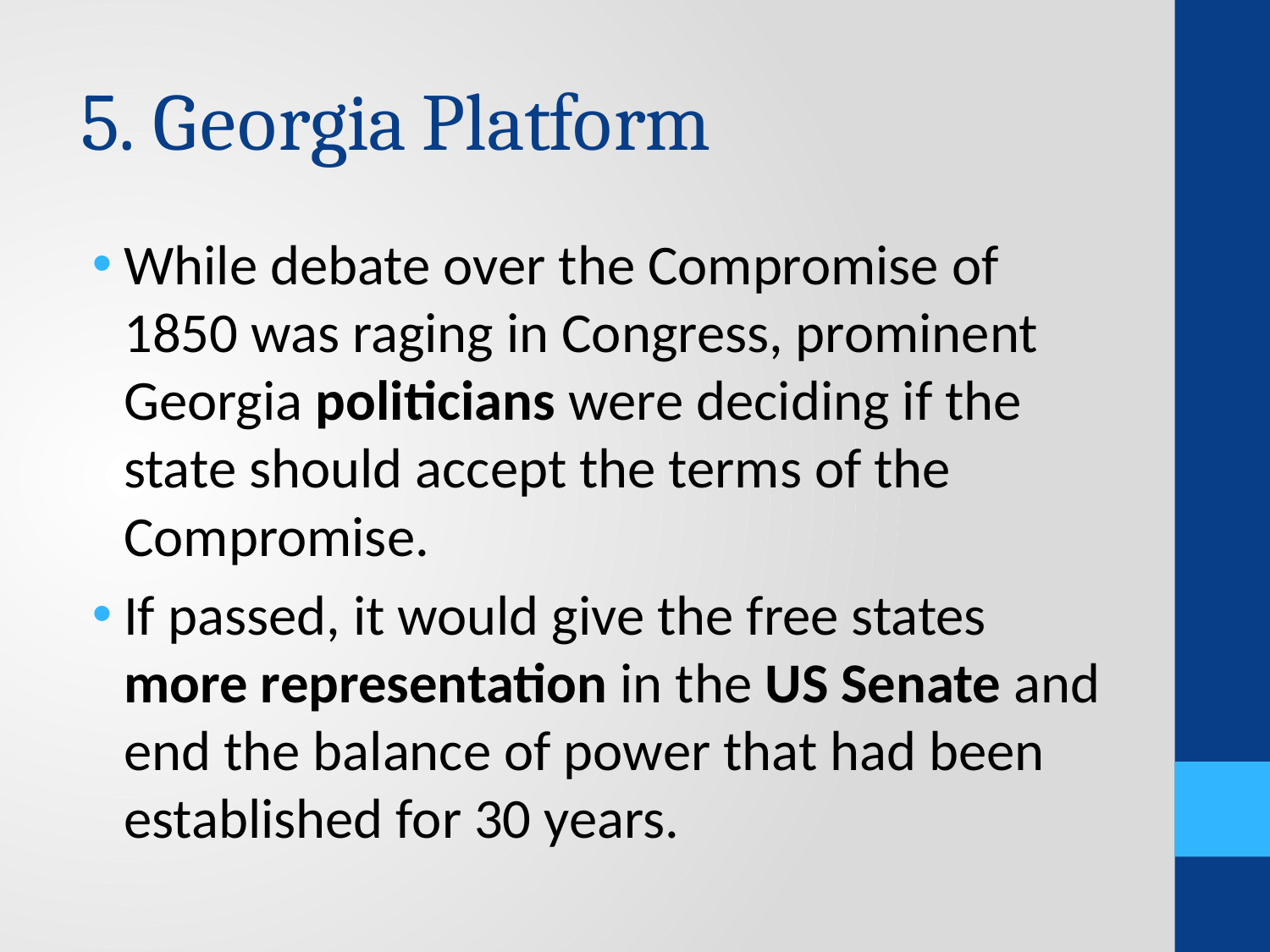

# 5. Georgia Platform
While debate over the Compromise of 1850 was raging in Congress, prominent Georgia politicians were deciding if the state should accept the terms of the Compromise.
If passed, it would give the free states more representation in the US Senate and end the balance of power that had been established for 30 years.